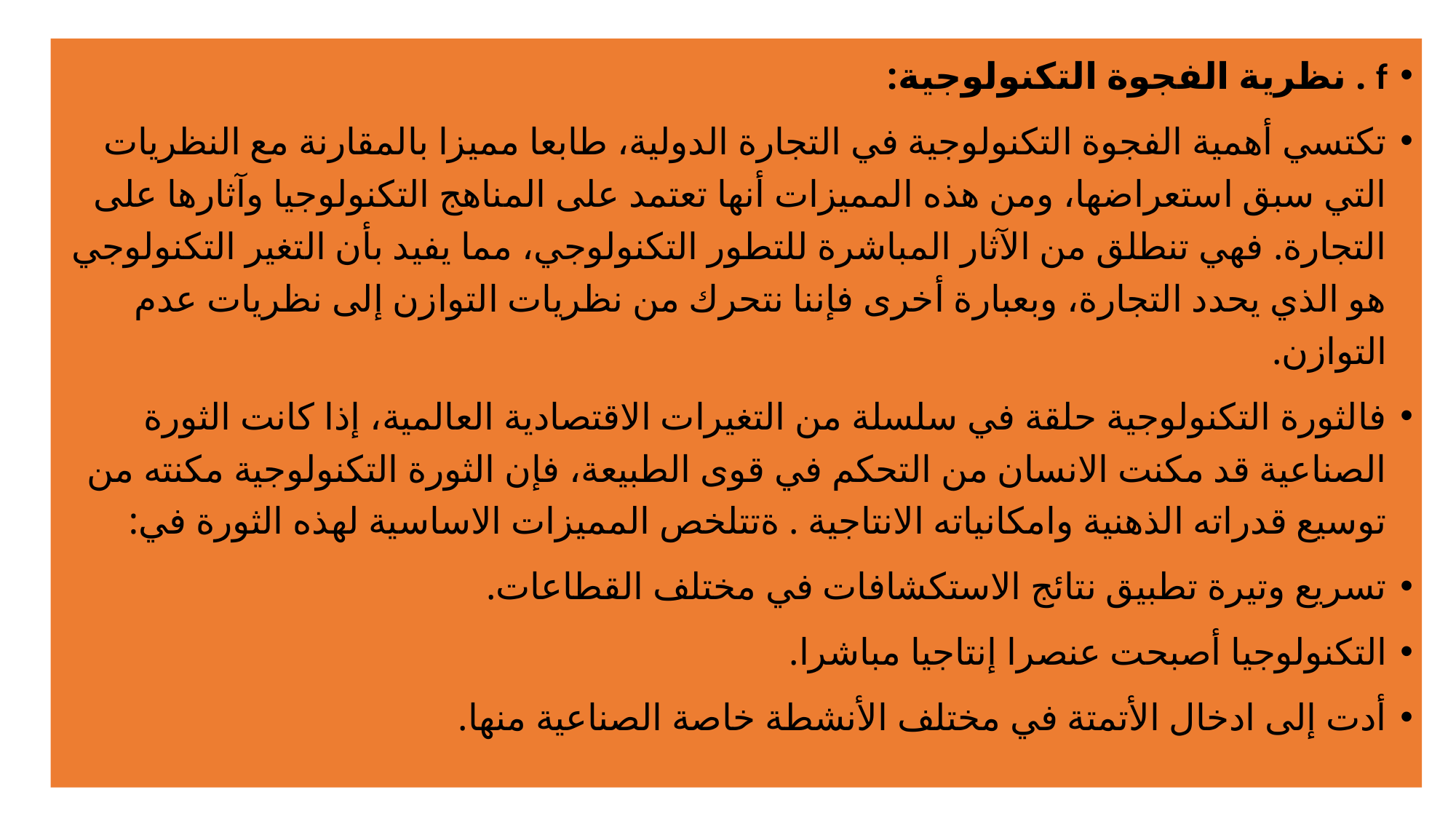

f . نظرية الفجوة التكنولوجية:
تكتسي أهمية الفجوة التكنولوجية في التجارة الدولية، طابعا مميزا بالمقارنة مع النظريات التي سبق استعراضها، ومن هذه المميزات أنها تعتمد على المناهج التكنولوجيا وآثارها على التجارة. فهي تنطلق من الآثار المباشرة للتطور التكنولوجي، مما يفيد بأن التغير التكنولوجي هو الذي يحدد التجارة، وبعبارة أخرى فإننا نتحرك من نظريات التوازن إلى نظريات عدم التوازن.
فالثورة التكنولوجية حلقة في سلسلة من التغيرات الاقتصادية العالمية، إذا كانت الثورة الصناعية قد مكنت الانسان من التحكم في قوى الطبيعة، فإن الثورة التكنولوجية مكنته من توسيع قدراته الذهنية وامكانياته الانتاجية . ةتتلخص المميزات الاساسية لهذه الثورة في:
تسريع وتيرة تطبيق نتائج الاستكشافات في مختلف القطاعات.
التكنولوجيا أصبحت عنصرا إنتاجيا مباشرا.
أدت إلى ادخال الأتمتة في مختلف الأنشطة خاصة الصناعية منها.